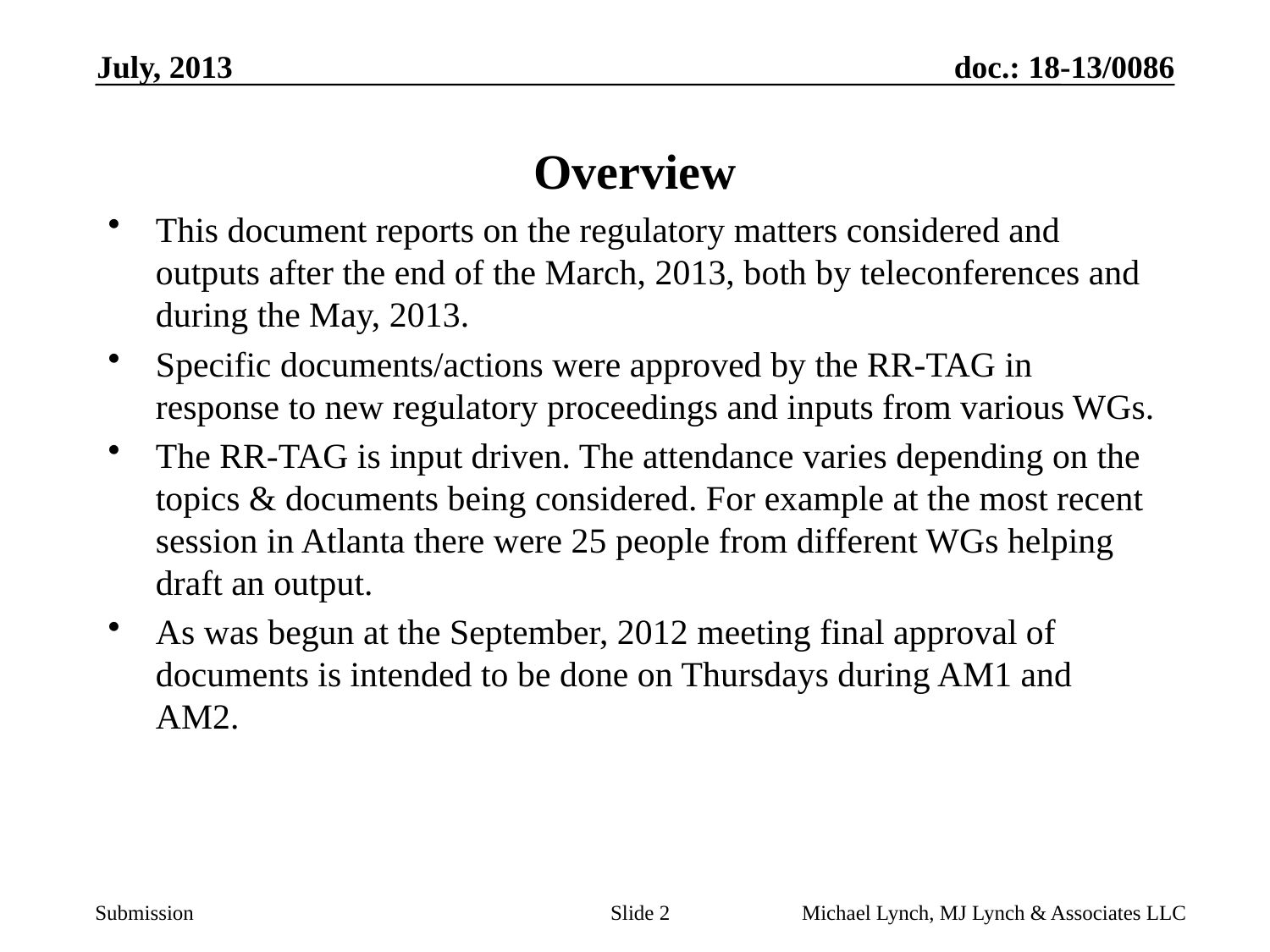

July, 2013
# Overview
This document reports on the regulatory matters considered and outputs after the end of the March, 2013, both by teleconferences and during the May, 2013.
Specific documents/actions were approved by the RR-TAG in response to new regulatory proceedings and inputs from various WGs.
The RR-TAG is input driven. The attendance varies depending on the topics & documents being considered. For example at the most recent  session in Atlanta there were 25 people from different WGs helping draft an output.
As was begun at the September, 2012 meeting final approval of documents is intended to be done on Thursdays during AM1 and AM2.
Slide 2
Michael Lynch, MJ Lynch & Associates LLC